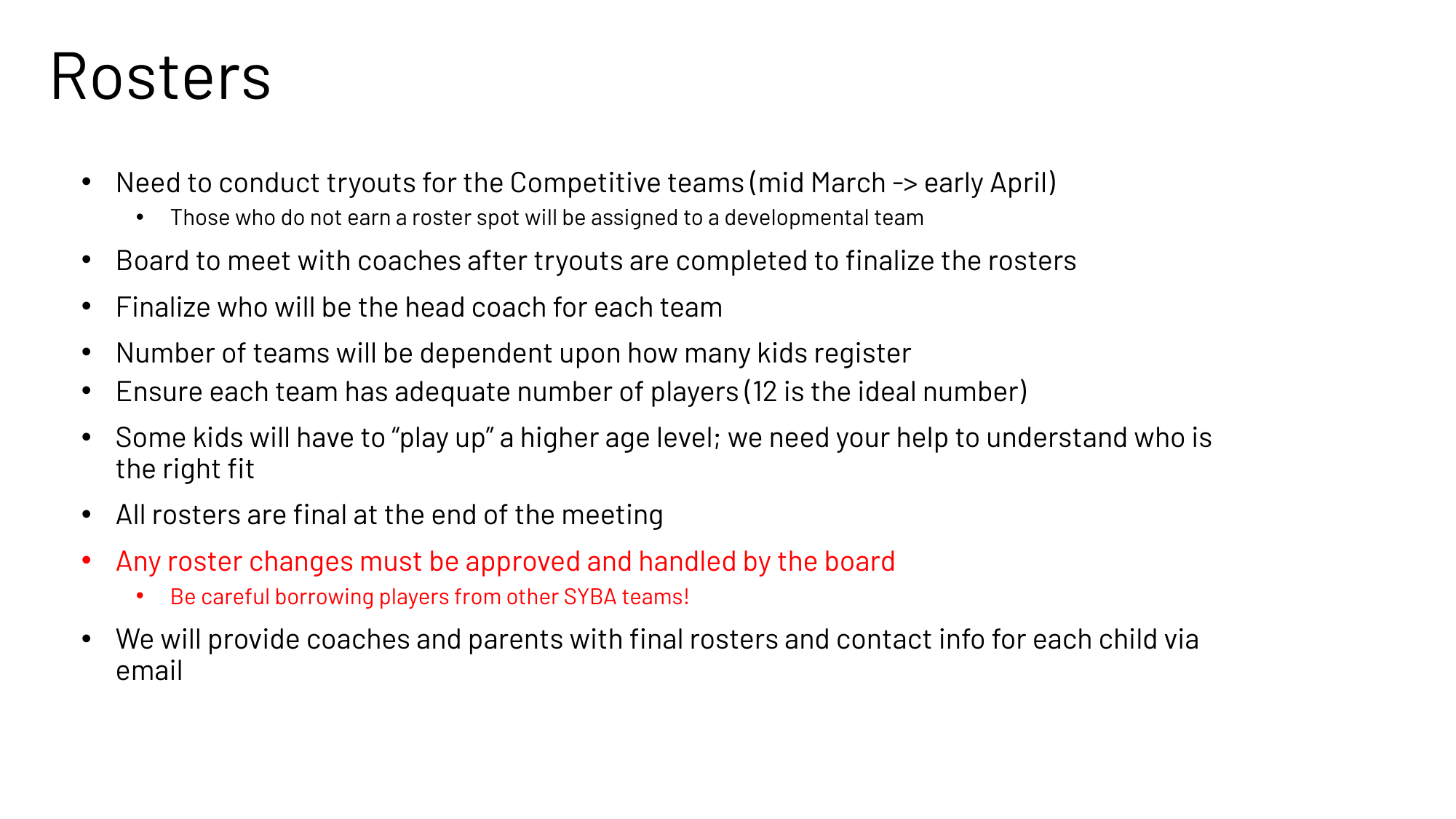

Rosters
Need to conduct tryouts for the Competitive teams (mid March -> early April)
Those who do not earn a roster spot will be assigned to a developmental team
Board to meet with coaches after tryouts are completed to finalize the rosters
Finalize who will be the head coach for each team
Number of teams will be dependent upon how many kids register
Ensure each team has adequate number of players (12 is the ideal number)
Some kids will have to “play up” a higher age level; we need your help to understand who is the right fit
All rosters are final at the end of the meeting
Any roster changes must be approved and handled by the board
Be careful borrowing players from other SYBA teams!
We will provide coaches and parents with final rosters and contact info for each child via email